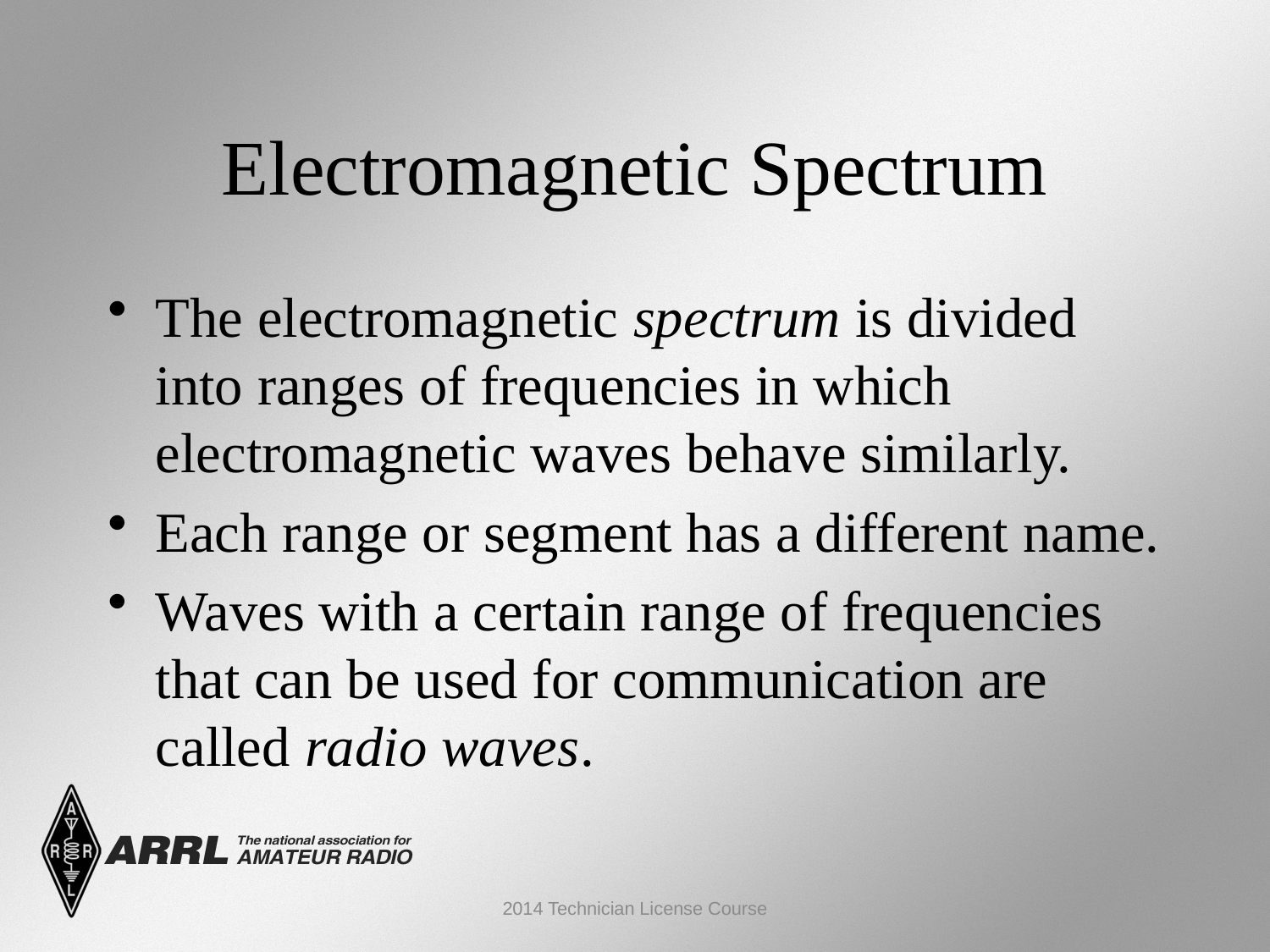

Electromagnetic Spectrum
The electromagnetic spectrum is divided into ranges of frequencies in which electromagnetic waves behave similarly.
Each range or segment has a different name.
Waves with a certain range of frequencies that can be used for communication are called radio waves.
2014 Technician License Course